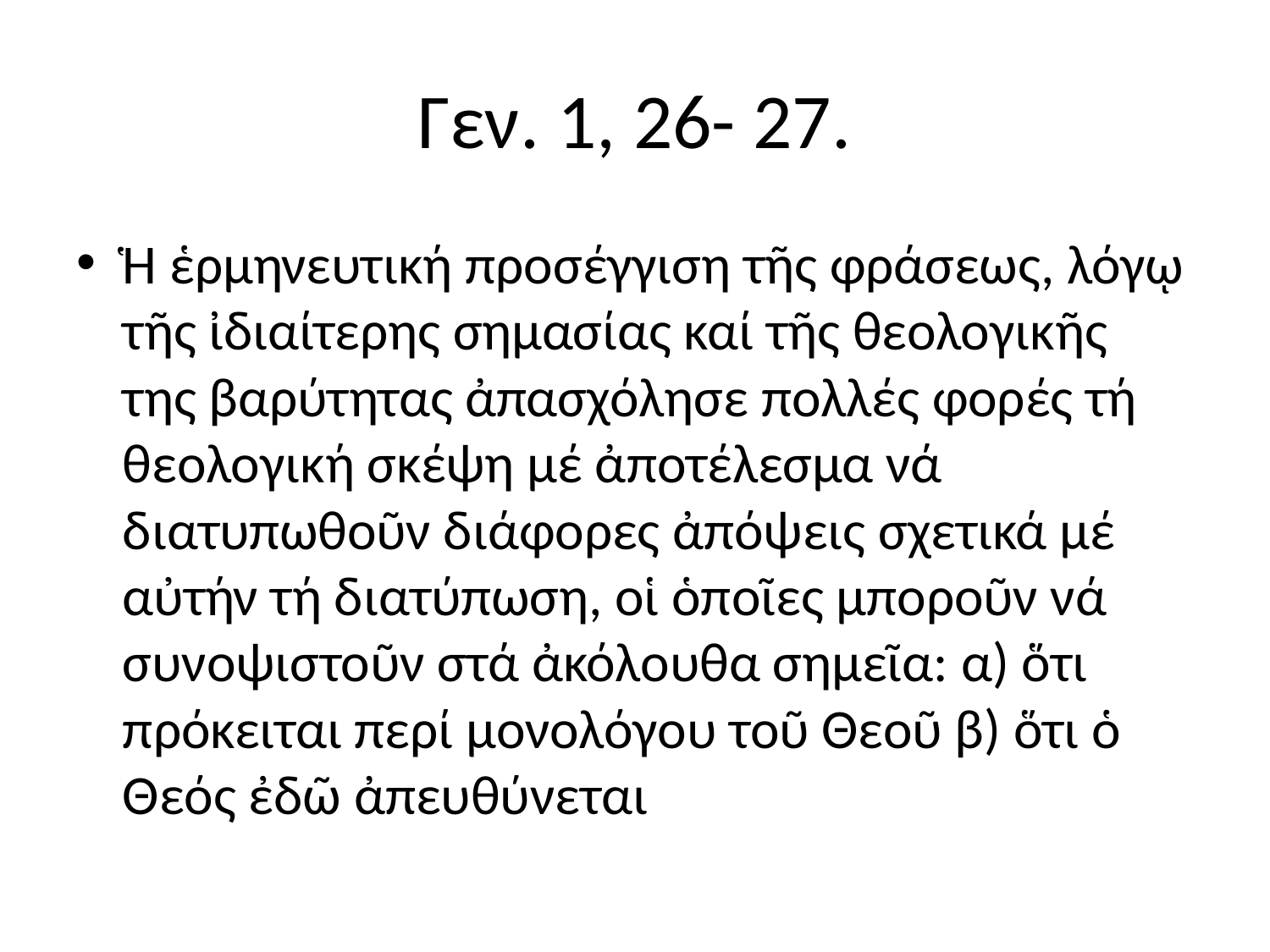

# Γεν. 1, 26- 27.
Ἡ ἑρμηνευτική προσέγγιση τῆς φράσεως, λόγῳ τῆς ἰδιαίτερης σημασίας καί τῆς θεολογικῆς της βαρύτητας ἀπασχόλησε πολλές φορές τή θεολογική σκέψη μέ ἀποτέλεσμα νά διατυπωθοῦν διάφορες ἀπόψεις σχετικά μέ αὐτήν τή διατύπωση, οἱ ὁποῖες μποροῦν νά συνοψιστοῦν στά ἀκόλουθα σημεῖα: α) ὅτι πρόκειται περί μονολόγου τοῦ Θεοῦ β) ὅτι ὁ Θεός ἐδῶ ἀπευθύνεται